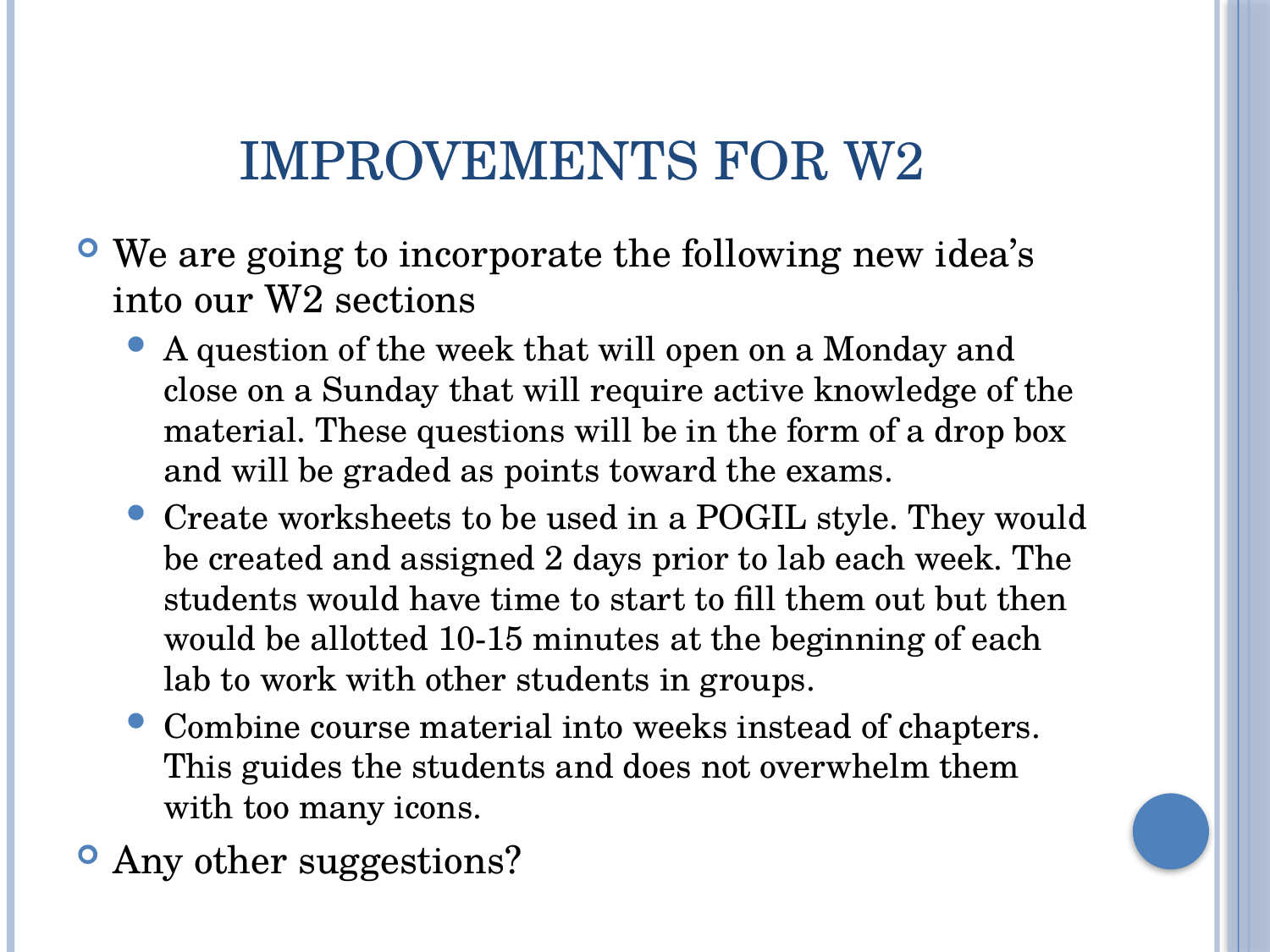

# Improvements for W2
We are going to incorporate the following new idea’s into our W2 sections
A question of the week that will open on a Monday and close on a Sunday that will require active knowledge of the material. These questions will be in the form of a drop box and will be graded as points toward the exams.
Create worksheets to be used in a POGIL style. They would be created and assigned 2 days prior to lab each week. The students would have time to start to fill them out but then would be allotted 10-15 minutes at the beginning of each lab to work with other students in groups.
Combine course material into weeks instead of chapters. This guides the students and does not overwhelm them with too many icons.
Any other suggestions?